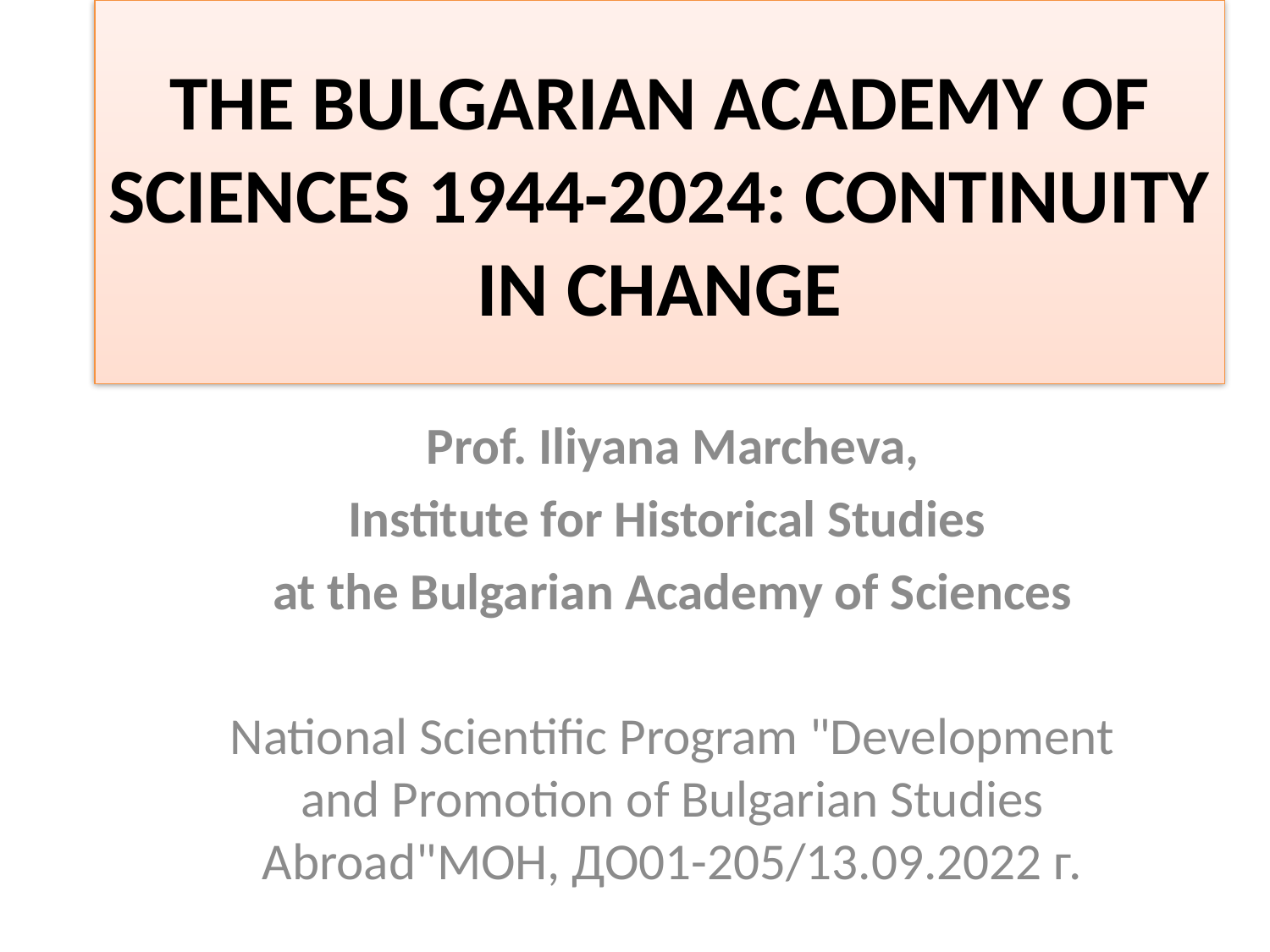

# THE BULGARIAN ACADEMY OF SCIENCES 1944-2024: CONTINUITY IN CHANGE
Prof. Iliyana Marcheva,
Institute for Historical Studies
at the Bulgarian Academy of Sciences

National Scientific Program "Development and Promotion of Bulgarian Studies Abroad"МОН, ДО01-205/13.09.2022 г.